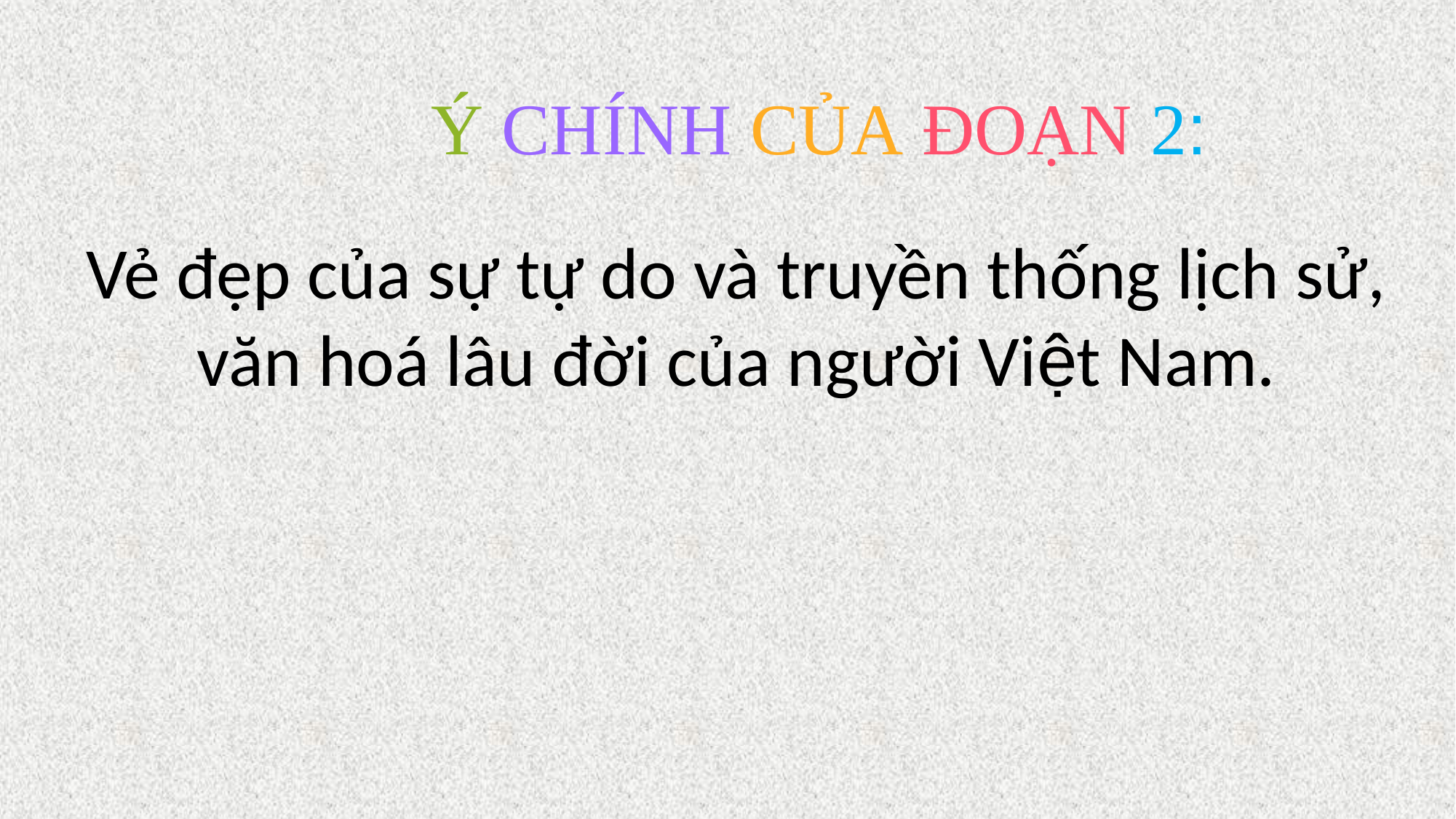

Ý CHÍNH CỦA ĐOẠN 2:
Vẻ đẹp của sự tự do và truyền thống lịch sử, văn hoá lâu đời của người Việt Nam.